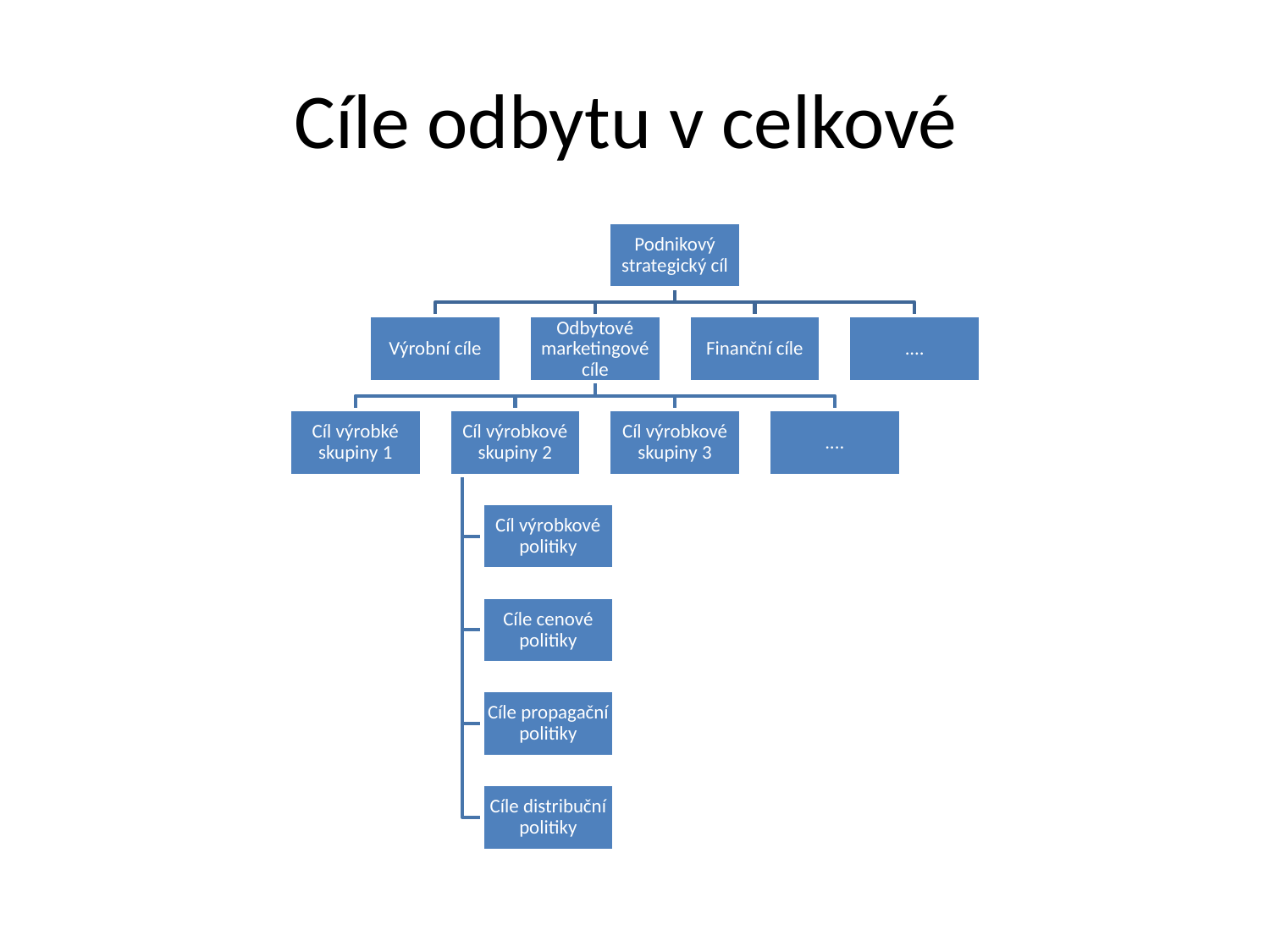

# Cíle odbytu v celkové
Podnikový strategický cíl
Výrobní cíle
Odbytové marketingové cíle
Cíl výrobké skupiny 1
Cíl výrobkové skupiny 2
Cíl výrobkové politiky
Cíle cenové politiky
Cíle propagační politiky
Cíle distribuční politiky
Cíl výrobkové skupiny 3
....
Finanční cíle
....